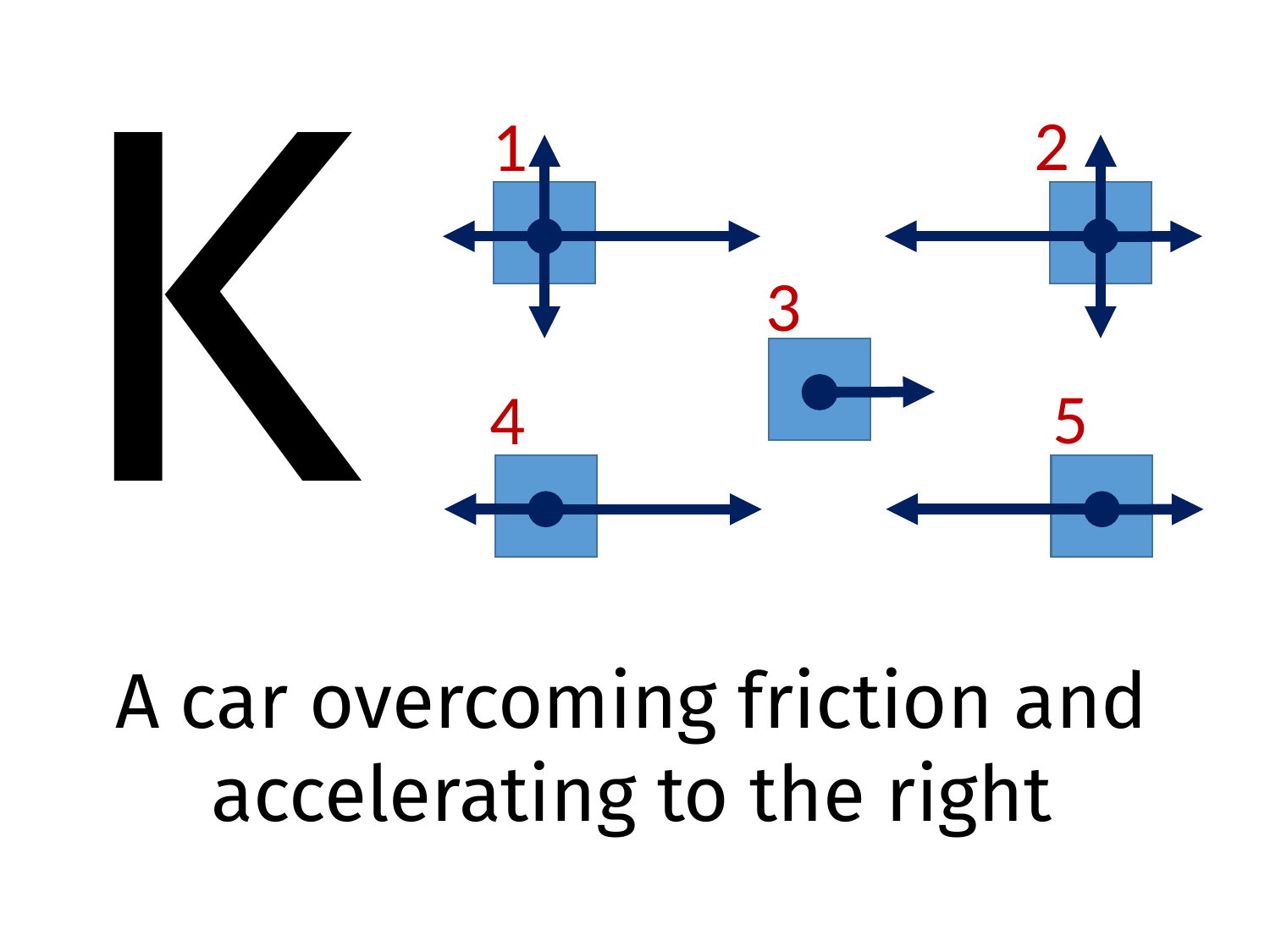

# K
2
1

3

5
4

A car overcoming friction and accelerating to the right